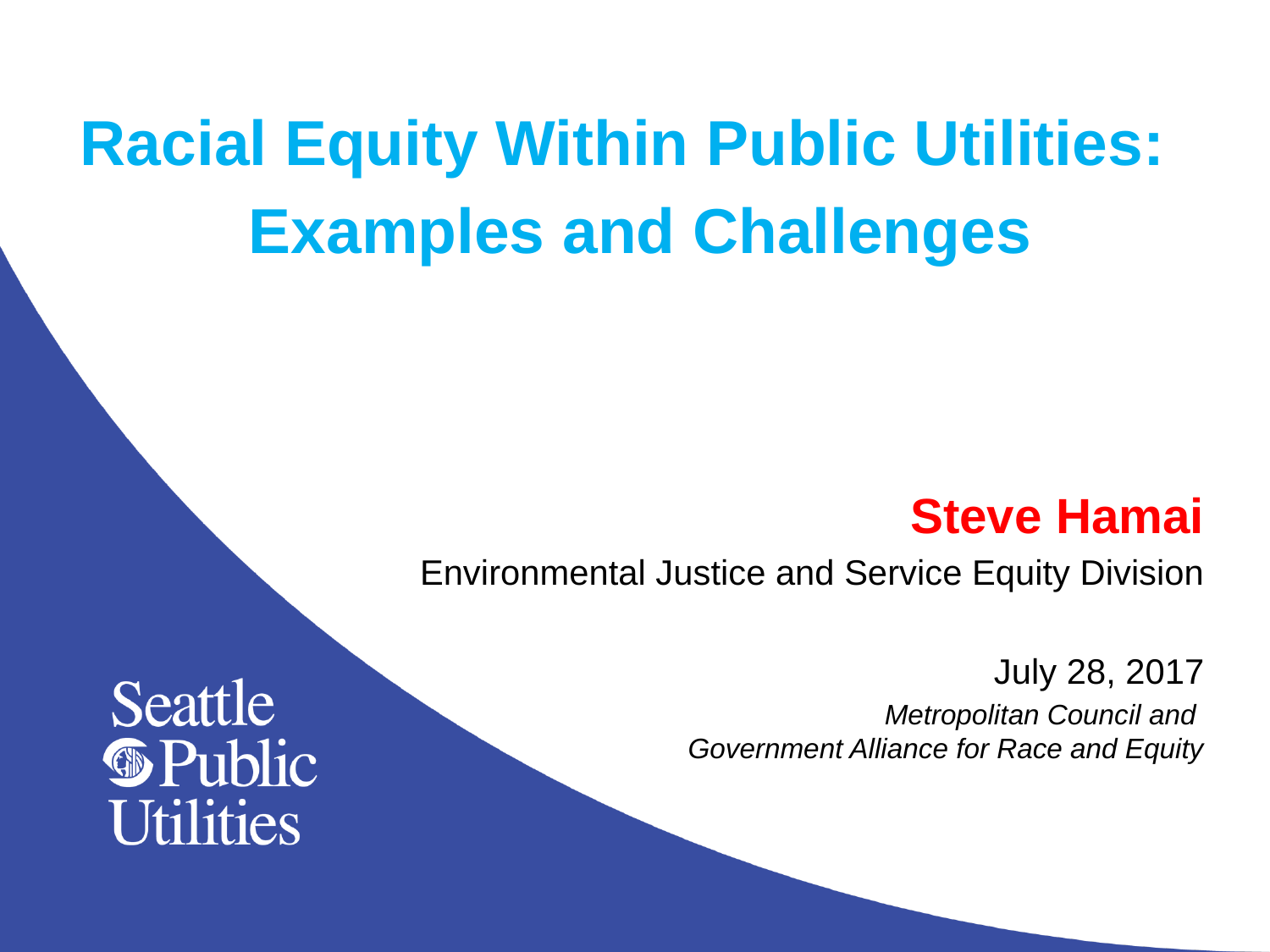

Racial Equity Within Public Utilities:
Examples and Challenges

Steve Hamai
Environmental Justice and Service Equity Division

July 28, 2017
Metropolitan Council and
Government Alliance for Race and Equity

#